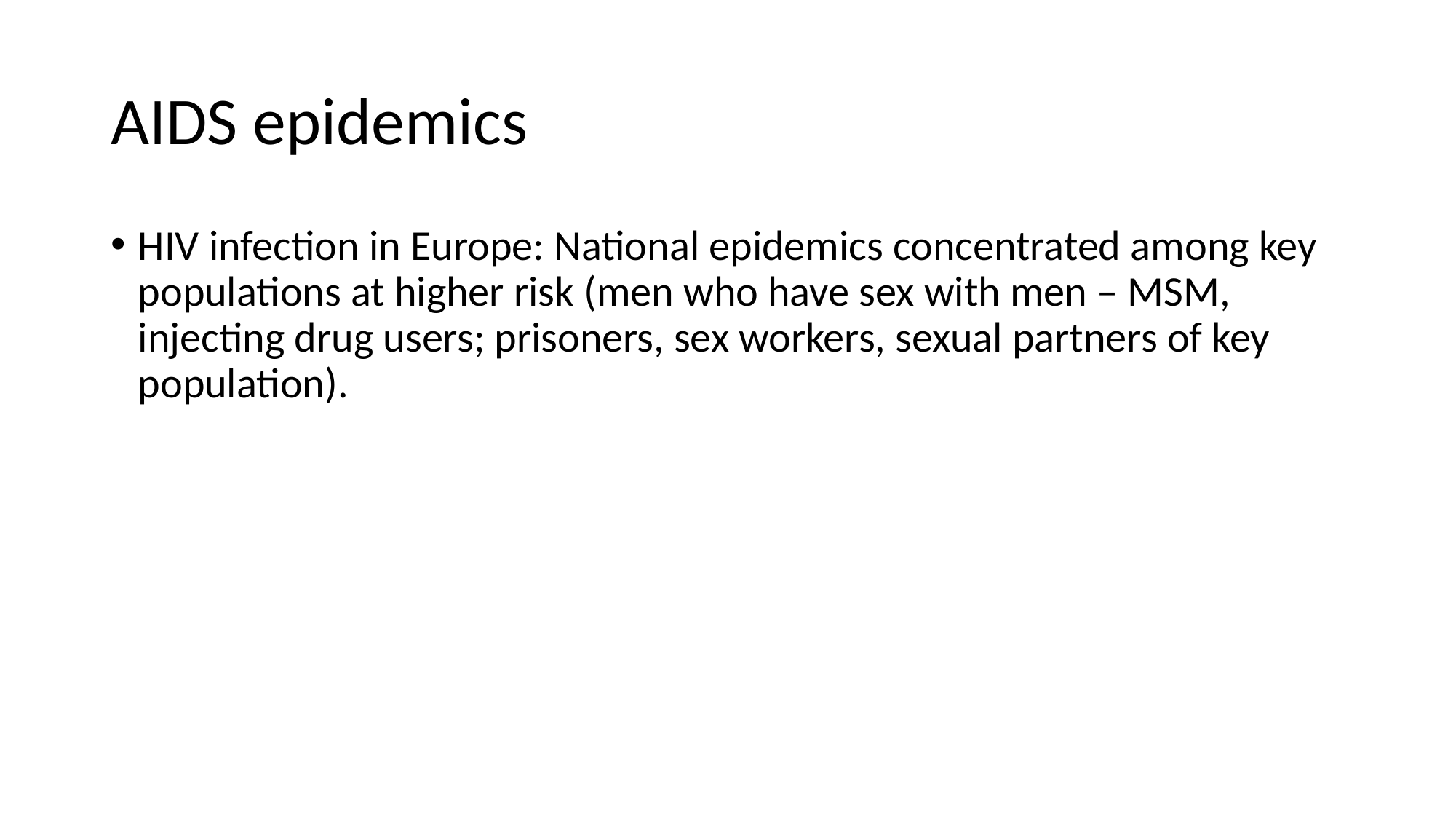

# AIDS epidemics
HIV infection in Europe: National epidemics concentrated among key populations at higher risk (men who have sex with men – MSM, injecting drug users; prisoners, sex workers, sexual partners of key population).